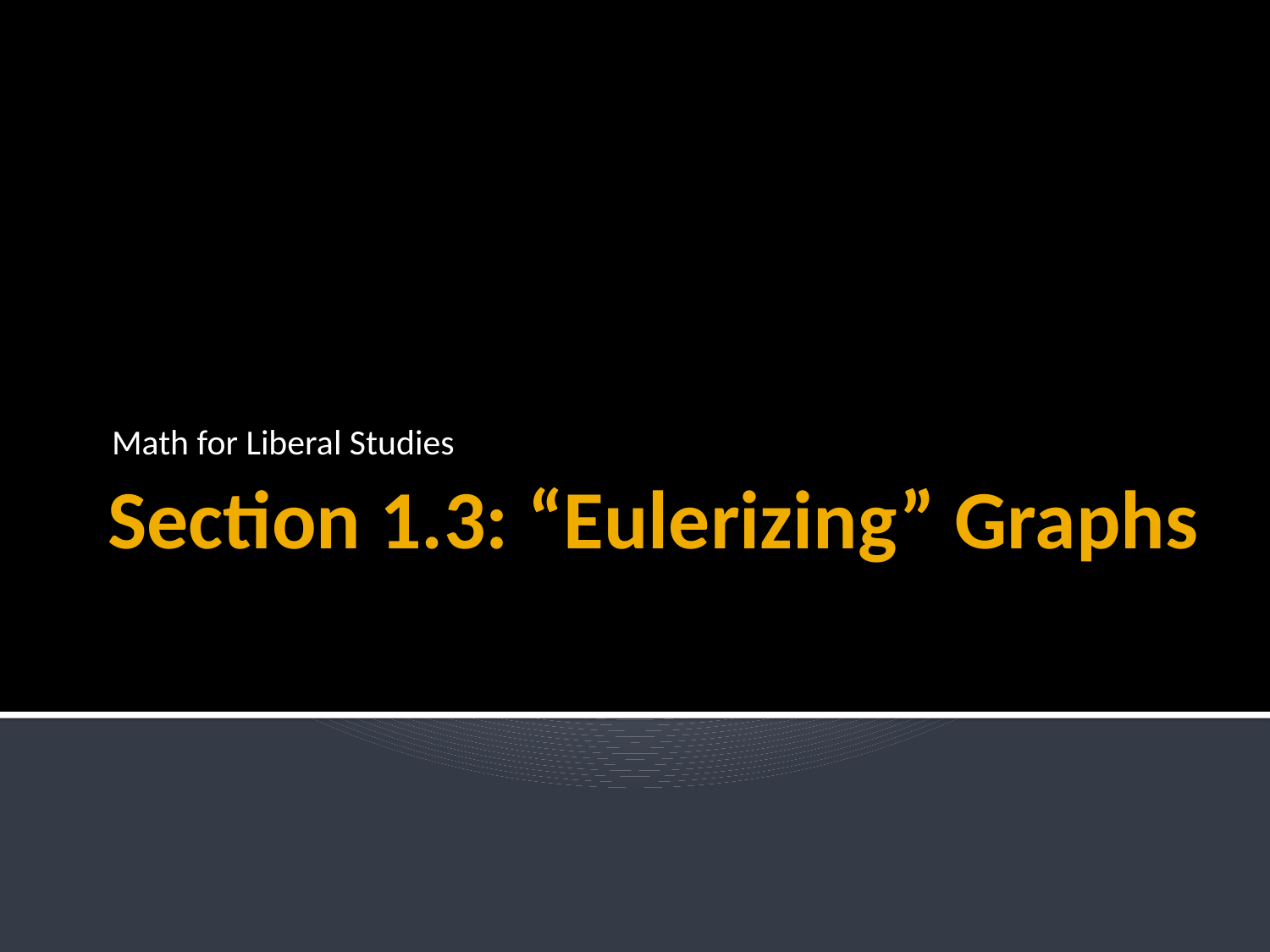

Math for Liberal Studies
# Section 1.3: “Eulerizing” Graphs